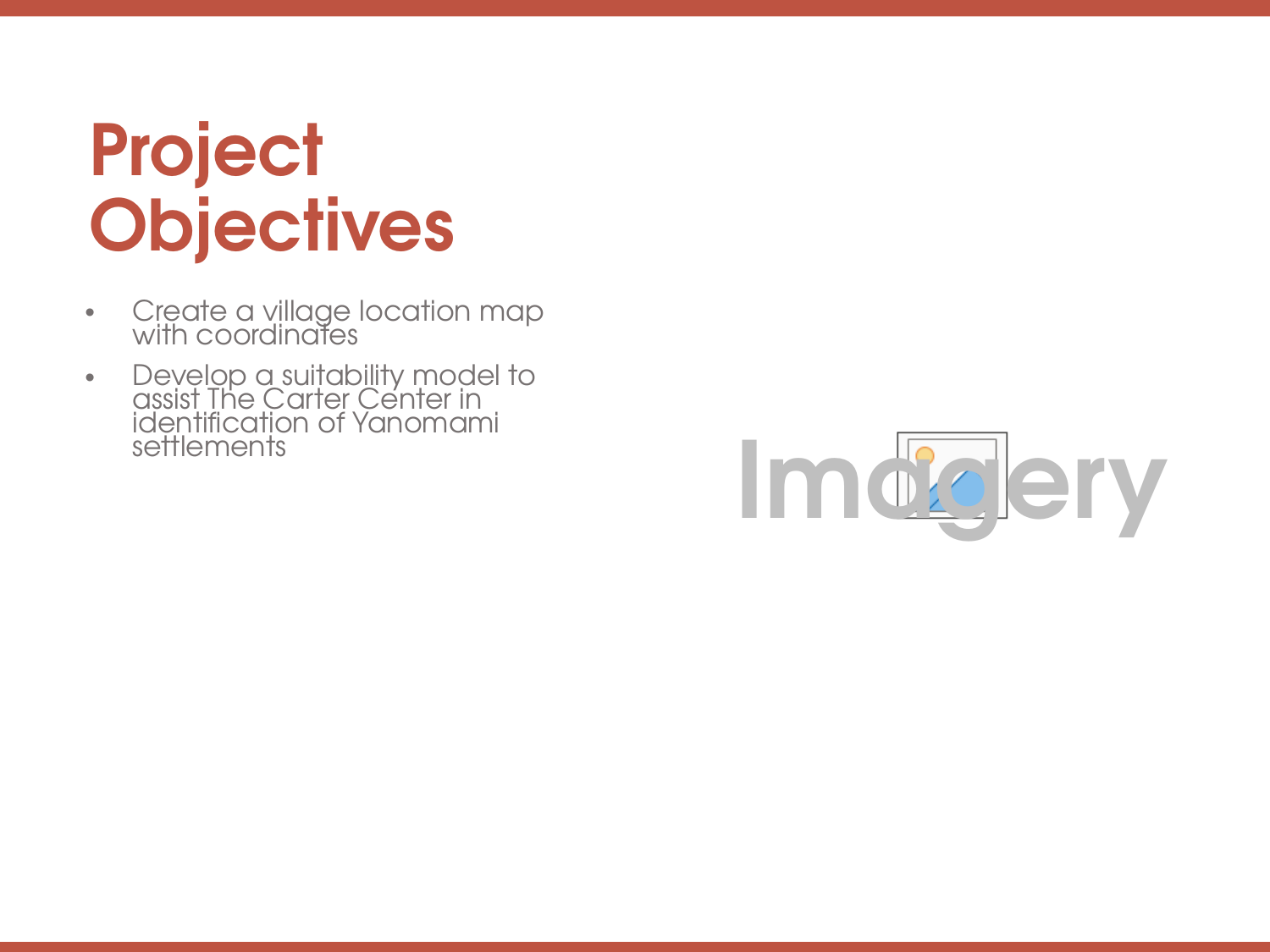

Project Objectives
Create a village location map with coordinates
Develop a suitability model to assist The Carter Center in identification of Yanomami settlements